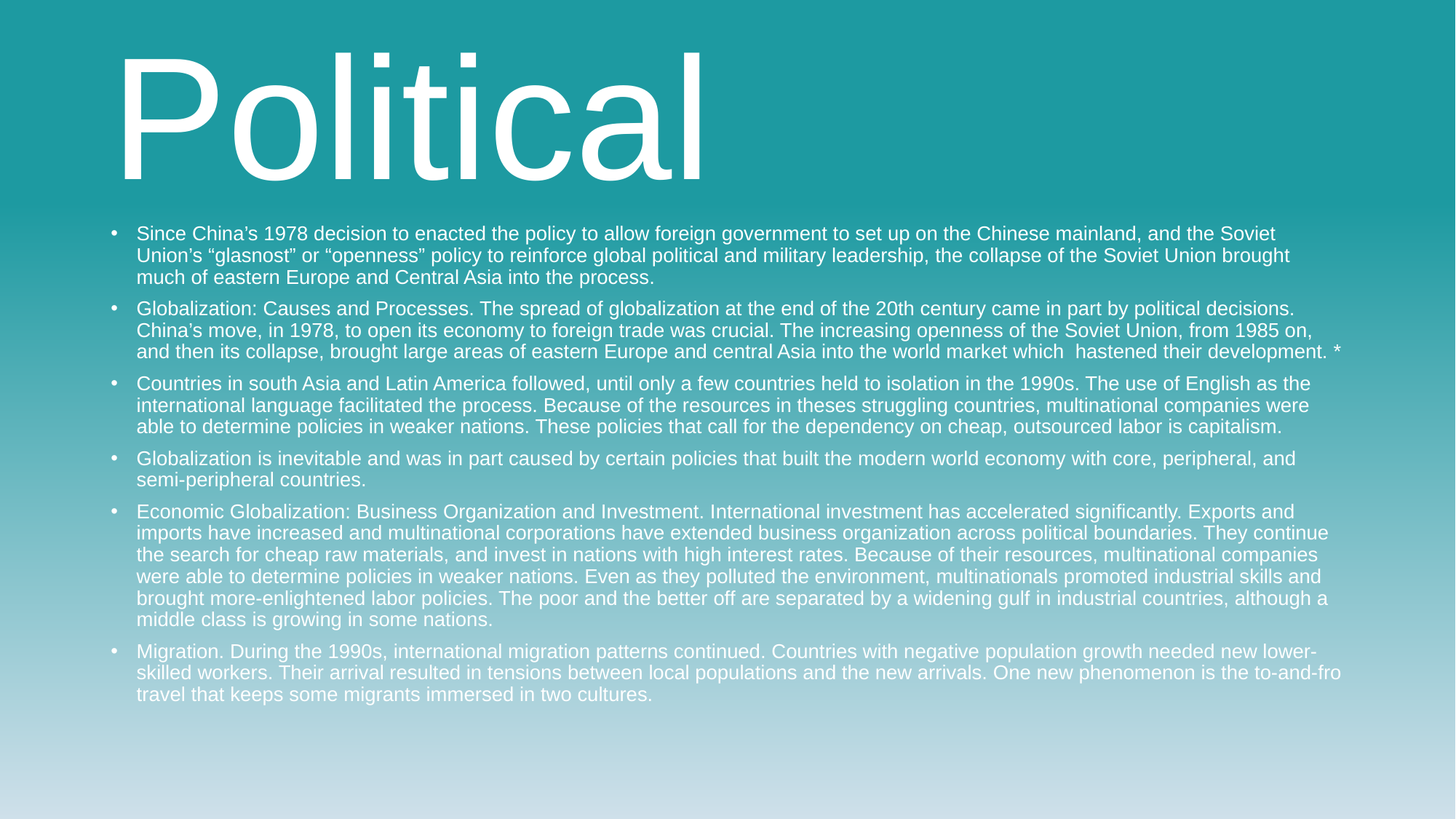

# Political
Since China’s 1978 decision to enacted the policy to allow foreign government to set up on the Chinese mainland, and the Soviet Union’s “glasnost” or “openness” policy to reinforce global political and military leadership, the collapse of the Soviet Union brought much of eastern Europe and Central Asia into the process.
Globalization: Causes and Processes. The spread of globalization at the end of the 20th century came in part by political decisions. China’s move, in 1978, to open its economy to foreign trade was crucial. The increasing openness of the Soviet Union, from 1985 on, and then its collapse, brought large areas of eastern Europe and central Asia into the world market which  hastened their development. *
Countries in south Asia and Latin America followed, until only a few countries held to isolation in the 1990s. The use of English as the international language facilitated the process. Because of the resources in theses struggling countries, multinational companies were able to determine policies in weaker nations. These policies that call for the dependency on cheap, outsourced labor is capitalism.
Globalization is inevitable and was in part caused by certain policies that built the modern world economy with core, peripheral, and semi-peripheral countries.
Economic Globalization: Business Organization and Investment. International investment has accelerated significantly. Exports and imports have increased and multinational corporations have extended business organization across political boundaries. They continue the search for cheap raw materials, and invest in nations with high interest rates. Because of their resources, multinational companies were able to determine policies in weaker nations. Even as they polluted the environment, multinationals promoted industrial skills and brought more-enlightened labor policies. The poor and the better off are separated by a widening gulf in industrial countries, although a middle class is growing in some nations.
Migration. During the 1990s, international migration patterns continued. Countries with negative population growth needed new lower-skilled workers. Their arrival resulted in tensions between local populations and the new arrivals. One new phenomenon is the to-and-fro travel that keeps some migrants immersed in two cultures.